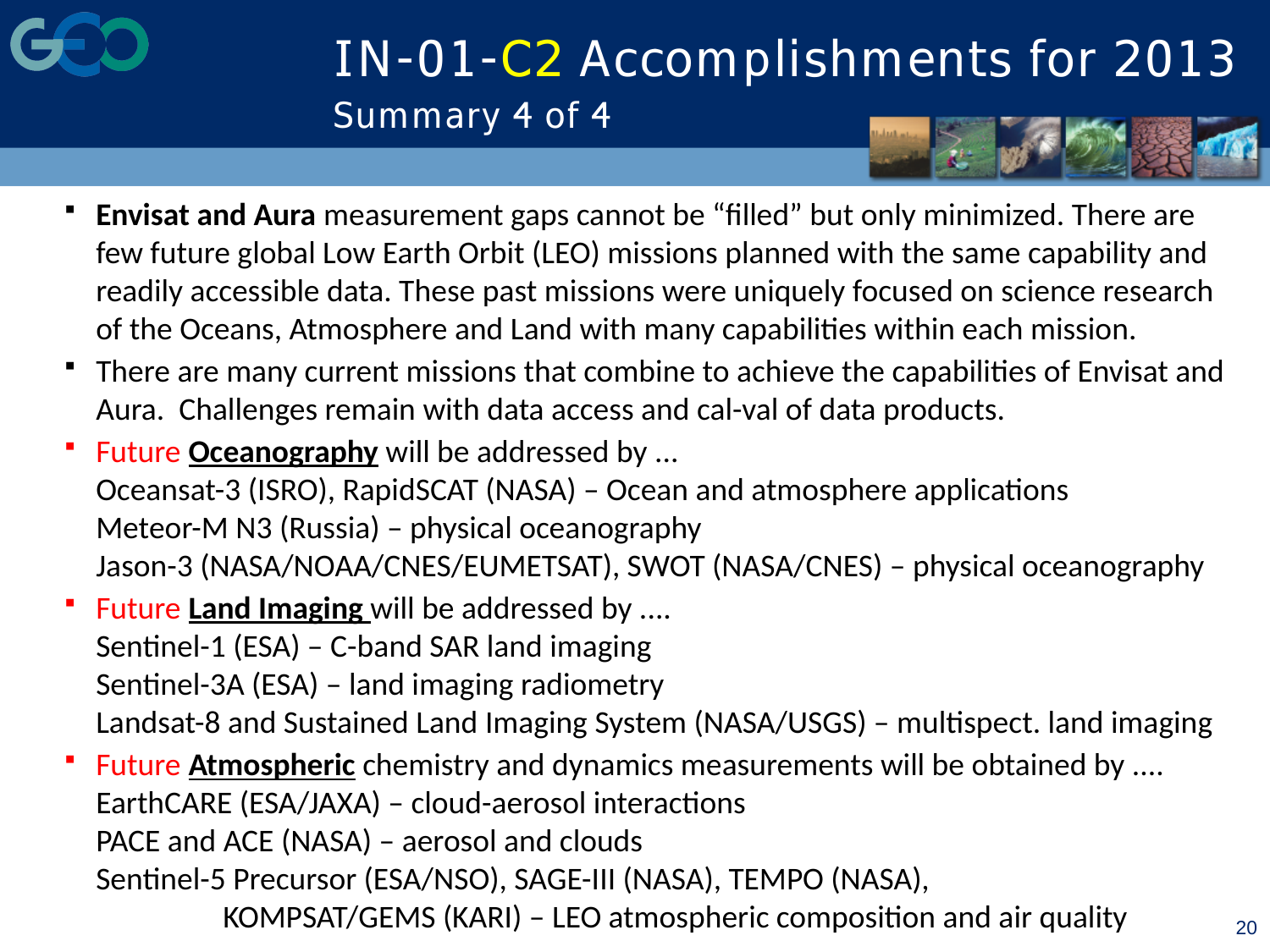

# IN-01-C2 Accomplishments for 2013
Summary 4 of 4
Envisat and Aura measurement gaps cannot be “filled” but only minimized. There are few future global Low Earth Orbit (LEO) missions planned with the same capability and readily accessible data. These past missions were uniquely focused on science research of the Oceans, Atmosphere and Land with many capabilities within each mission.
There are many current missions that combine to achieve the capabilities of Envisat and Aura.  Challenges remain with data access and cal-val of data products.
Future Oceanography will be addressed by ...
Oceansat-3 (ISRO), RapidSCAT (NASA) – Ocean and atmosphere applications
Meteor-M N3 (Russia) – physical oceanography
Jason-3 (NASA/NOAA/CNES/EUMETSAT), SWOT (NASA/CNES) – physical oceanography
Future Land Imaging will be addressed by ....
Sentinel-1 (ESA) – C-band SAR land imaging
Sentinel-3A (ESA) – land imaging radiometry
	Landsat-8 and Sustained Land Imaging System (NASA/USGS) – multispect. land imaging
Future Atmospheric chemistry and dynamics measurements will be obtained by ....
EarthCARE (ESA/JAXA) – cloud-aerosol interactions
PACE and ACE (NASA) – aerosol and clouds
Sentinel-5 Precursor (ESA/NSO), SAGE-III (NASA), TEMPO (NASA),
		KOMPSAT/GEMS (KARI) – LEO atmospheric composition and air quality
20